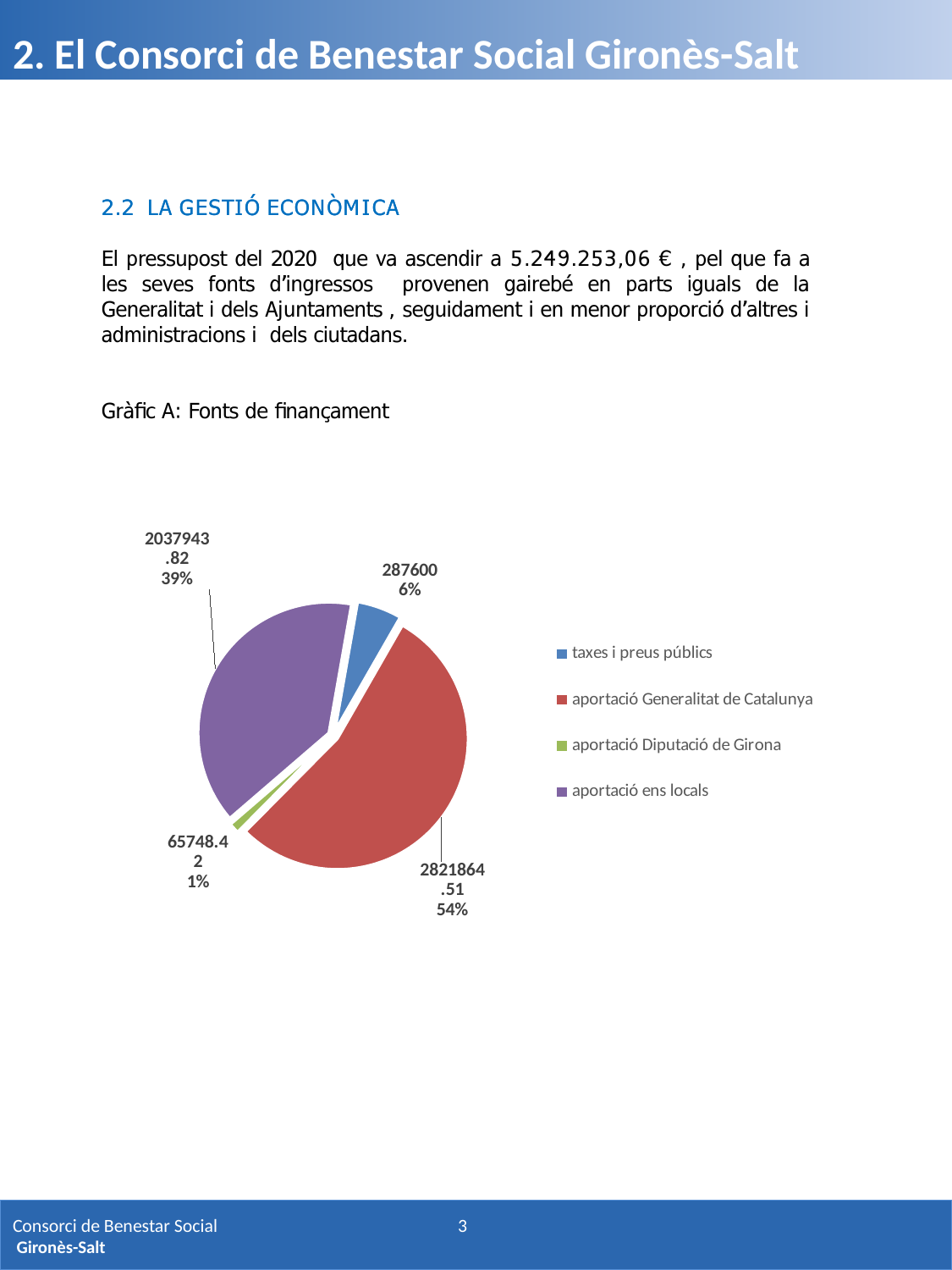

2. El Consorci de Benestar Social Gironès-Salt

2.2  LA GESTIÓ ECONÒMICA

2.2  LA GESTIÓ ECONÒMICA

El pressupost del 2020  que va ascendir a 5.249.253,06 € , pel que fa a les seves fonts d’ingressos  provenen gairebé en parts iguals de la Generalitat i dels Ajuntaments , seguidament i en menor proporció d’altres i administracions i  dels ciutadans.

Gràfic A: Fonts de finançament

### Chart

| Category |  |
|---|---|
| taxes i preus públics | 287600.0 |
| aportació Generalitat de Catalunya | 2821864.51 |
| aportació Diputació de Girona | 65748.42 |
| aportació ens locals | 2037943.82 |
Consorci de Benestar Social                                                         3
 Gironès-Salt